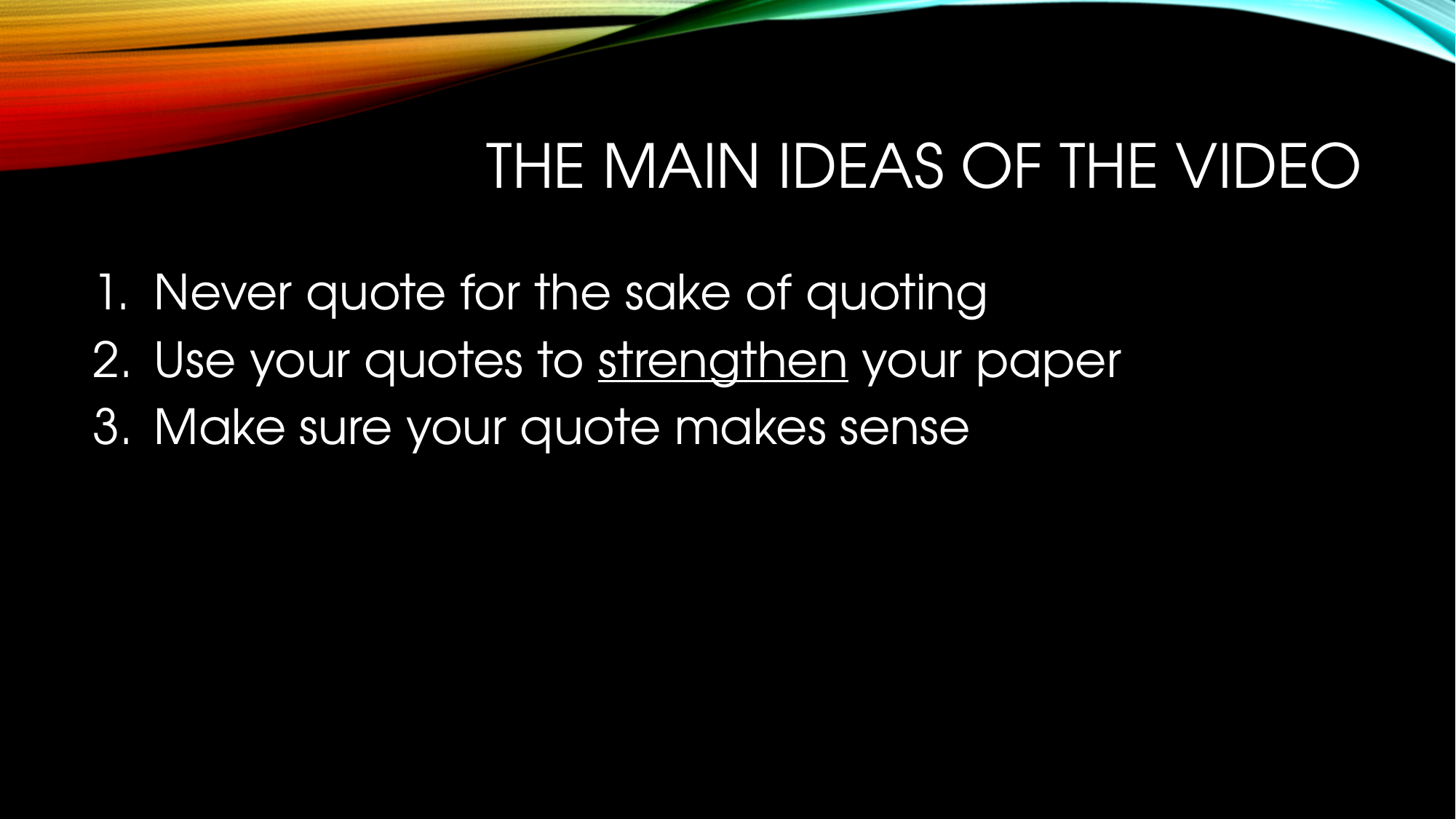

# The main Ideas of the video
Never quote for the sake of quoting
Use your quotes to strengthen your paper
Make sure your quote makes sense